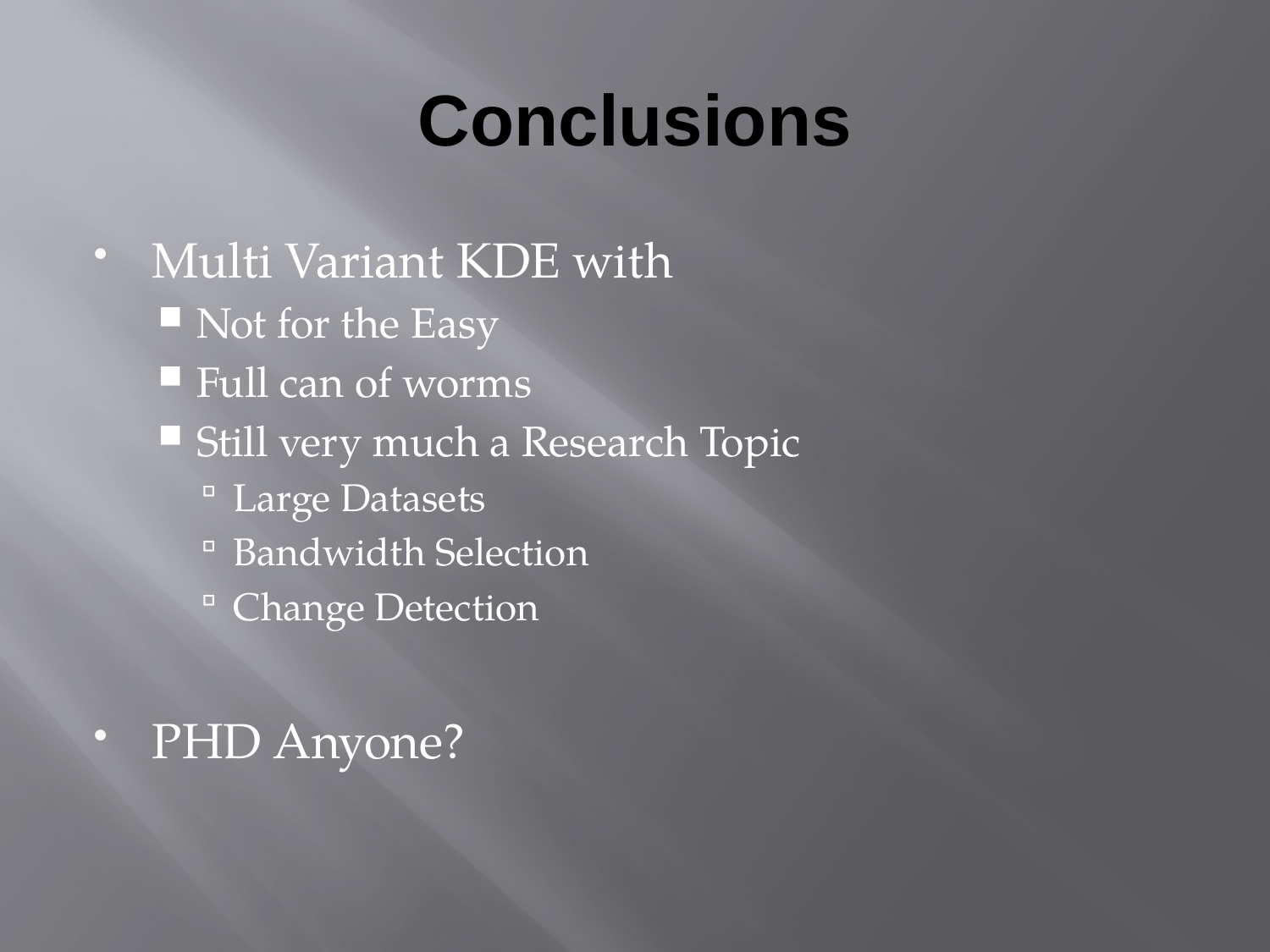

# Conclusions
Multi Variant KDE with
Not for the Easy
Full can of worms
Still very much a Research Topic
Large Datasets
Bandwidth Selection
Change Detection

PHD Anyone?